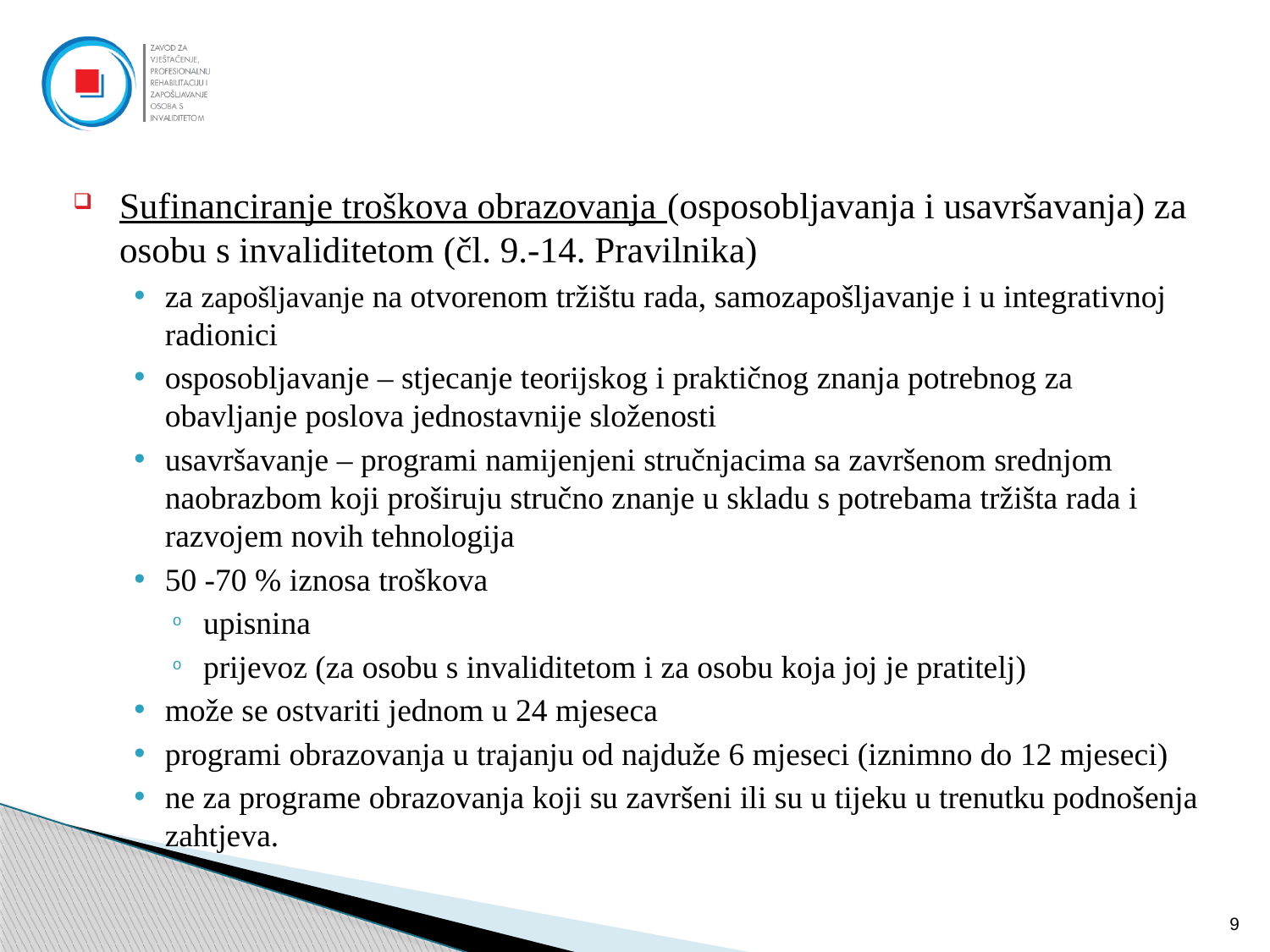

Sufinanciranje troškova obrazovanja (osposobljavanja i usavršavanja) za osobu s invaliditetom (čl. 9.-14. Pravilnika)
za zapošljavanje na otvorenom tržištu rada, samozapošljavanje i u integrativnoj radionici
osposobljavanje – stjecanje teorijskog i praktičnog znanja potrebnog za obavljanje poslova jednostavnije složenosti
usavršavanje – programi namijenjeni stručnjacima sa završenom srednjom naobrazbom koji proširuju stručno znanje u skladu s potrebama tržišta rada i razvojem novih tehnologija
50 -70 % iznosa troškova
upisnina
prijevoz (za osobu s invaliditetom i za osobu koja joj je pratitelj)
može se ostvariti jednom u 24 mjeseca
programi obrazovanja u trajanju od najduže 6 mjeseci (iznimno do 12 mjeseci)
ne za programe obrazovanja koji su završeni ili su u tijeku u trenutku podnošenja zahtjeva.
9